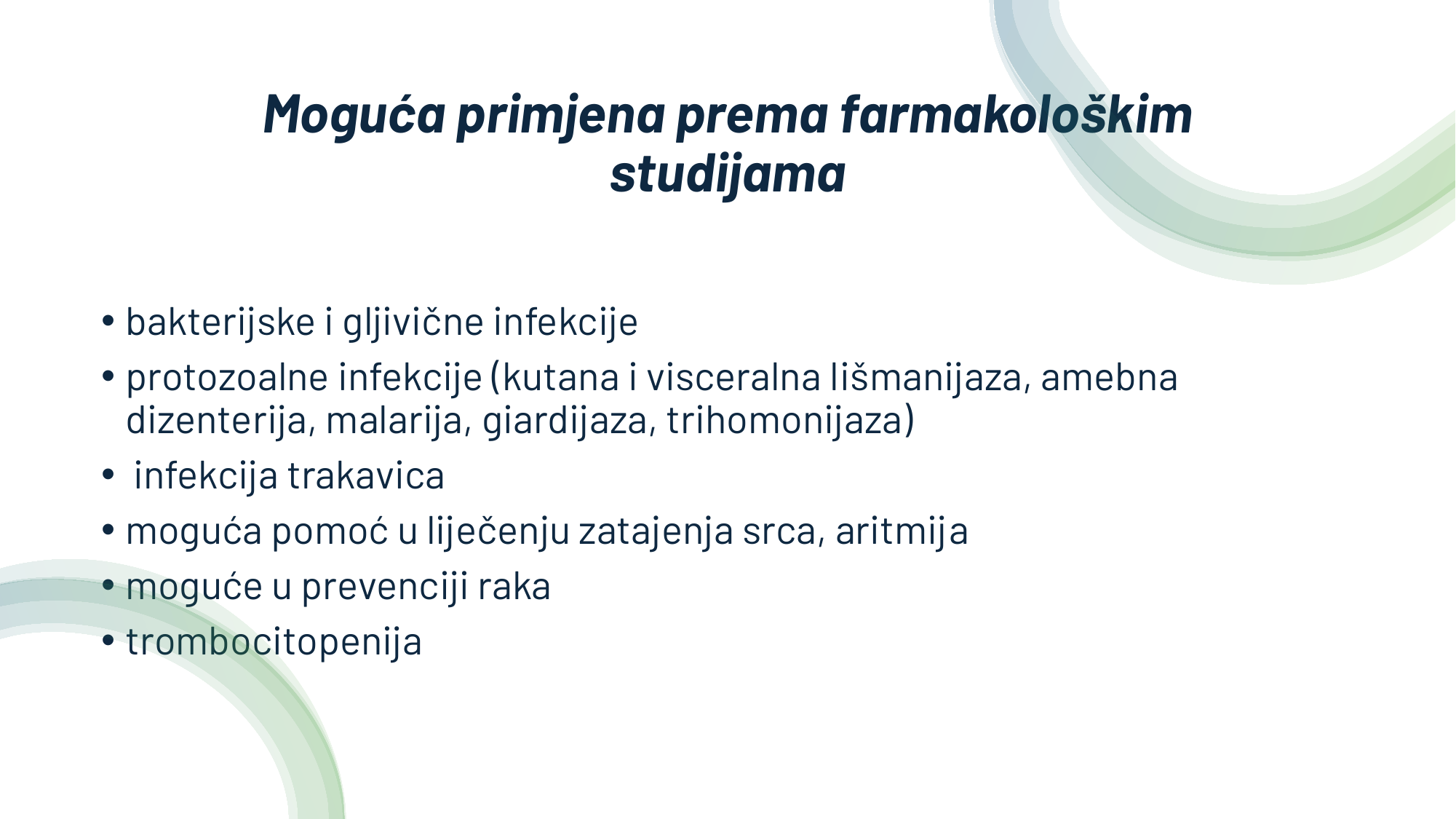

# Moguća primjena prema farmakološkim studijama
bakterijske i gljivične infekcije
protozoalne infekcije (kutana i visceralna lišmanijaza, amebna dizenterija, malarija, giardijaza, trihomonijaza)
 infekcija trakavica
moguća pomoć u liječenju zatajenja srca, aritmija
moguće u prevenciji raka
trombocitopenija